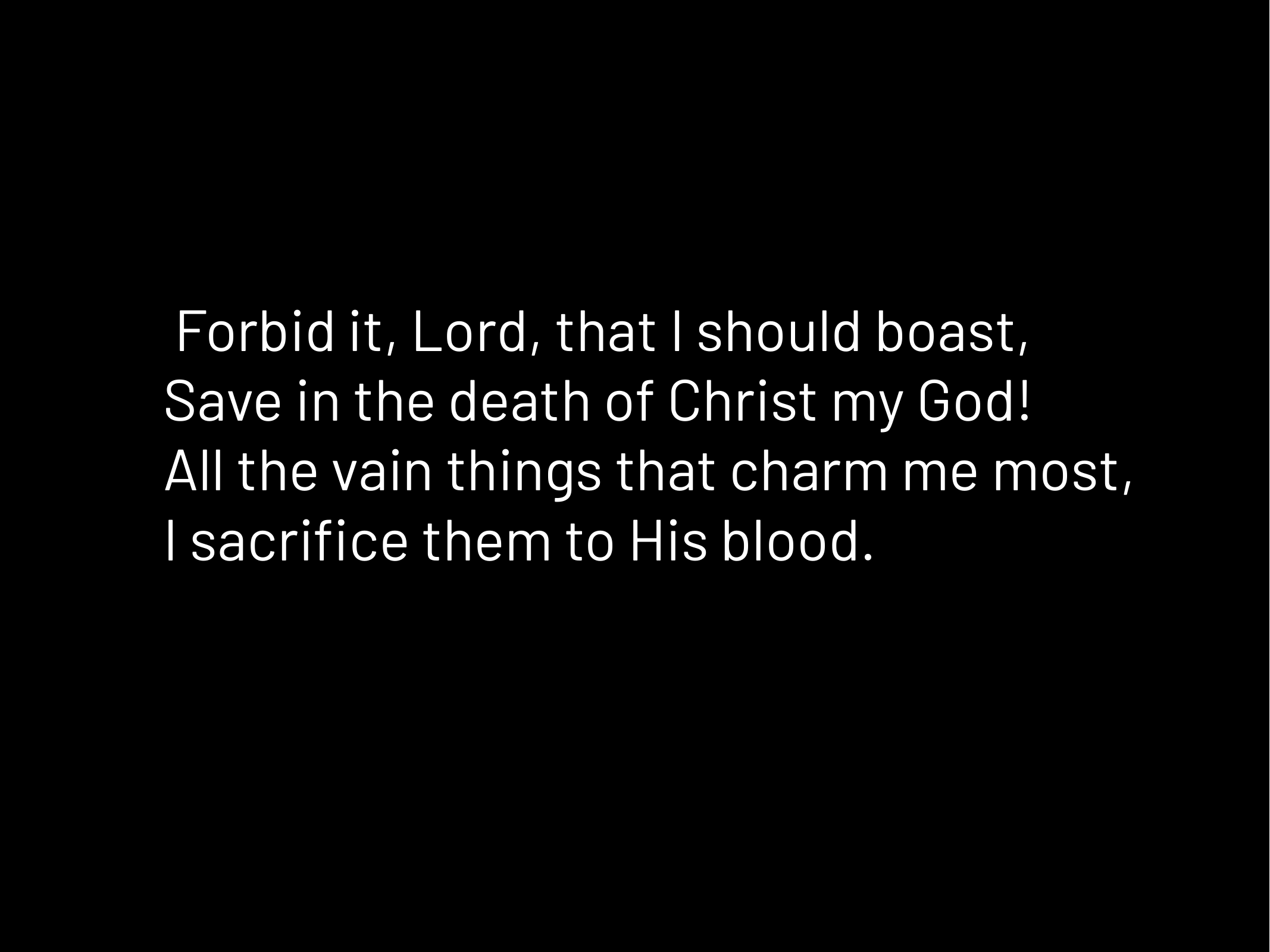

Forbid it, Lord, that I should boast,
Save in the death of Christ my God!
All the vain things that charm me most,
I sacrifice them to His blood.
Song Used With permission – 7120053                                                     CCLI - 11614006
Song Used With permission – 7120053                                                     CCLI - 11614006
             CCLI - 11614006
sed With permission –